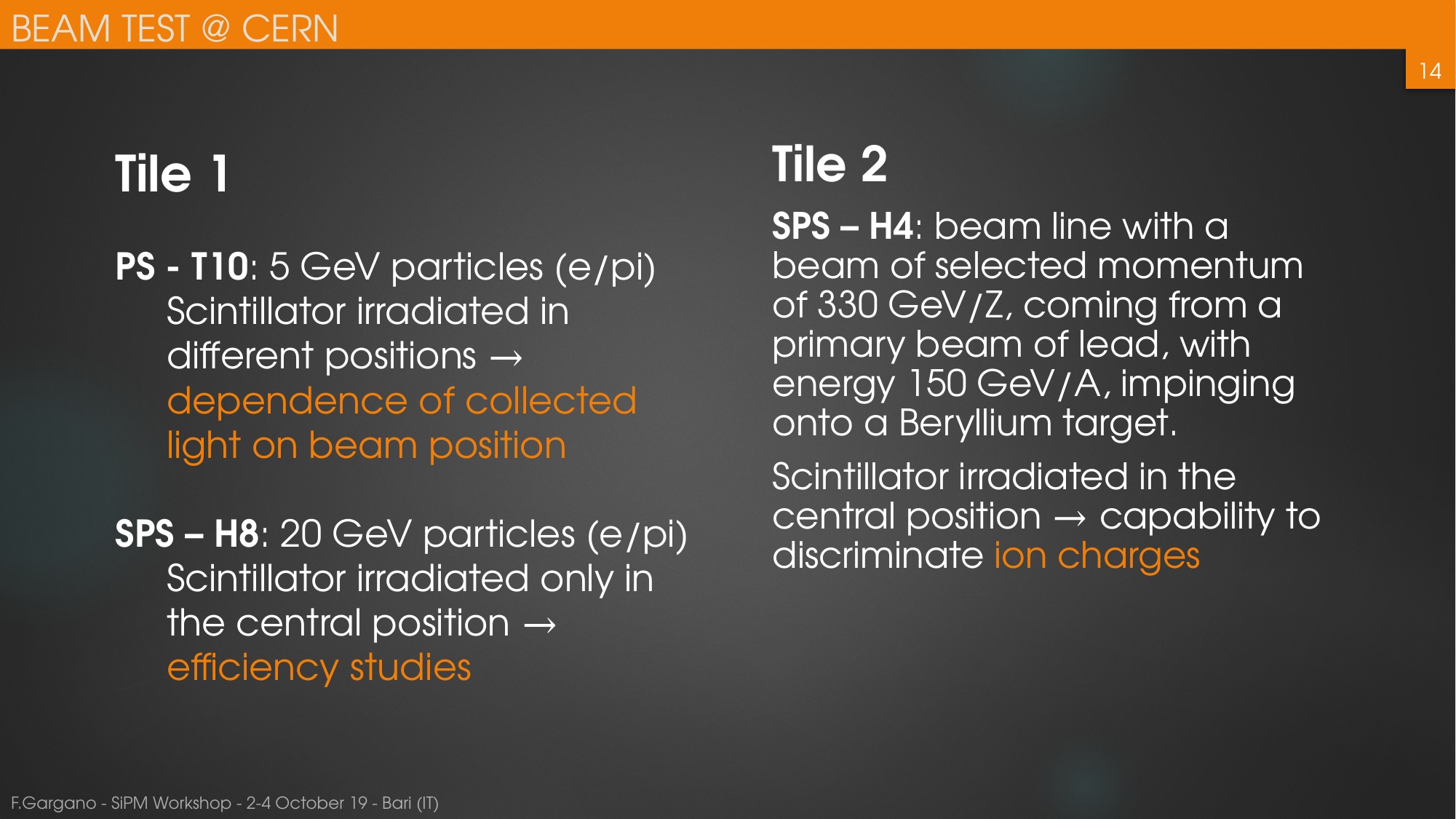

# BEAM TEST @ CERN
14
Tile 2
SPS – H4: beam line with a beam of selected momentum of 330 GeV/Z, coming from a primary beam of lead, with energy 150 GeV/A, impinging onto a Beryllium target.
Scintillator irradiated in the central position → capability to discriminate ion charges

Tile 1

PS - T10: 5 GeV particles (e/pi)
Scintillator irradiated in different positions → dependence of collected light on beam position

SPS – H8: 20 GeV particles (e/pi)
Scintillator irradiated only in the central position → efficiency studies

F.Gargano - SiPM Workshop - 2-4 October 19 - Bari (IT)